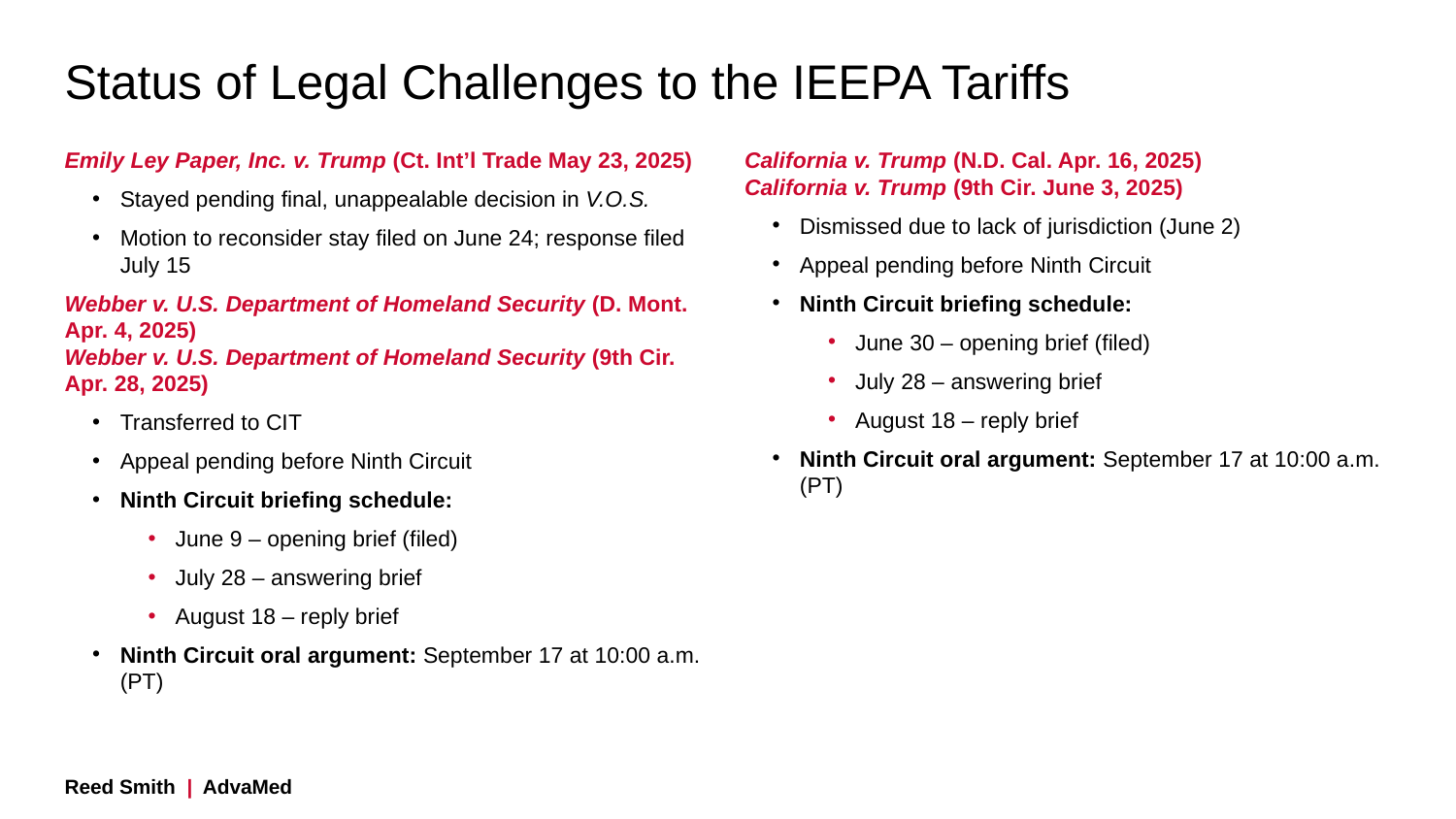

# Status of Legal Challenges to the IEEPA Tariffs
Emily Ley Paper, Inc. v. Trump (Ct. Int’l Trade May 23, 2025)
Stayed pending final, unappealable decision in V.O.S.
Motion to reconsider stay filed on June 24; response filed July 15
Webber v. U.S. Department of Homeland Security (D. Mont. Apr. 4, 2025)
Webber v. U.S. Department of Homeland Security (9th Cir. Apr. 28, 2025)
Transferred to CIT
Appeal pending before Ninth Circuit
Ninth Circuit briefing schedule:
June 9 – opening brief (filed)
July 28 – answering brief
August 18 – reply brief
Ninth Circuit oral argument: September 17 at 10:00 a.m. (PT)
California v. Trump (N.D. Cal. Apr. 16, 2025)
California v. Trump (9th Cir. June 3, 2025)
Dismissed due to lack of jurisdiction (June 2)
Appeal pending before Ninth Circuit
Ninth Circuit briefing schedule:
June 30 – opening brief (filed)
July 28 – answering brief
August 18 – reply brief
Ninth Circuit oral argument: September 17 at 10:00 a.m. (PT)